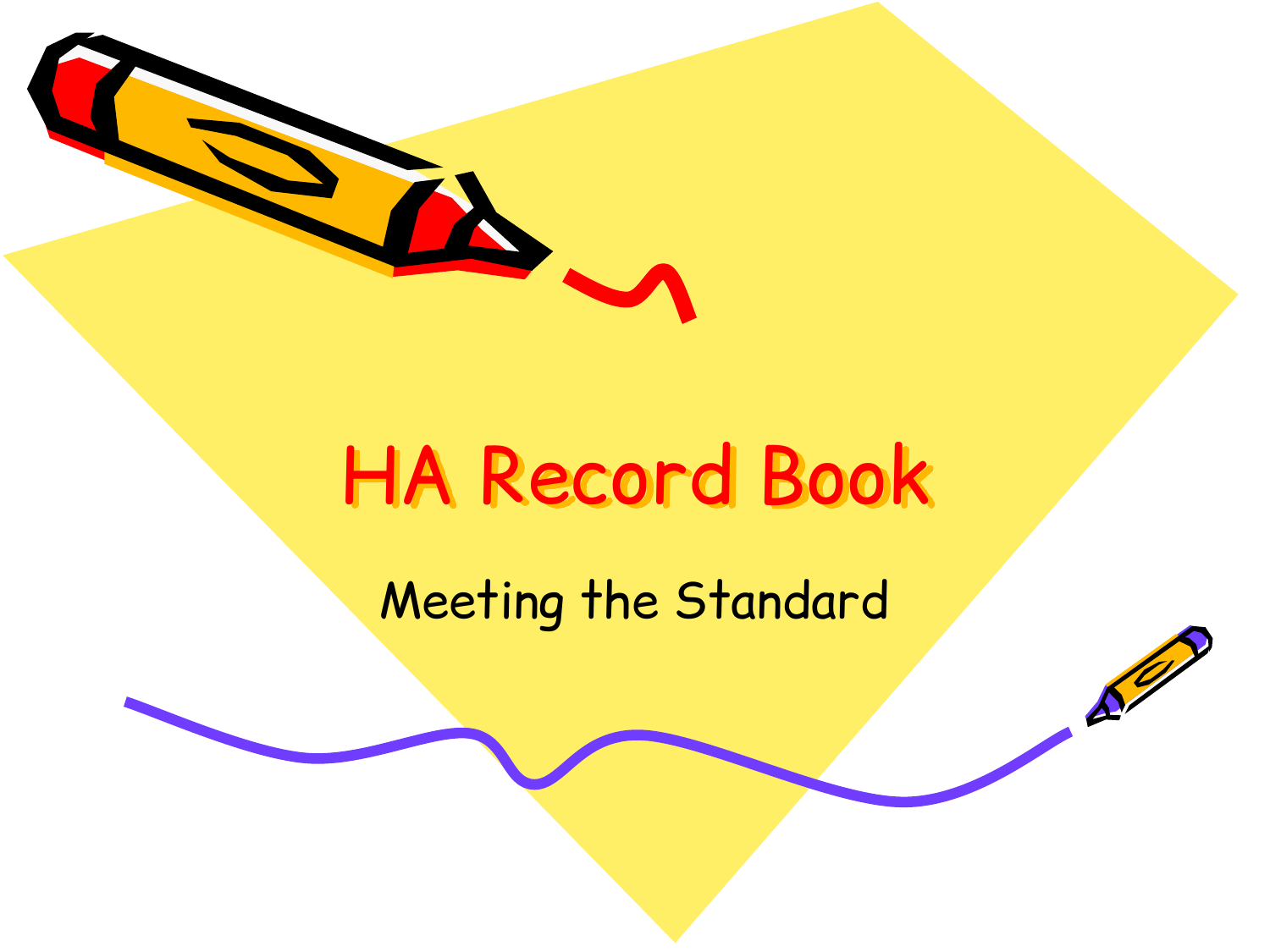

# HA Record Book
Meeting the Standard